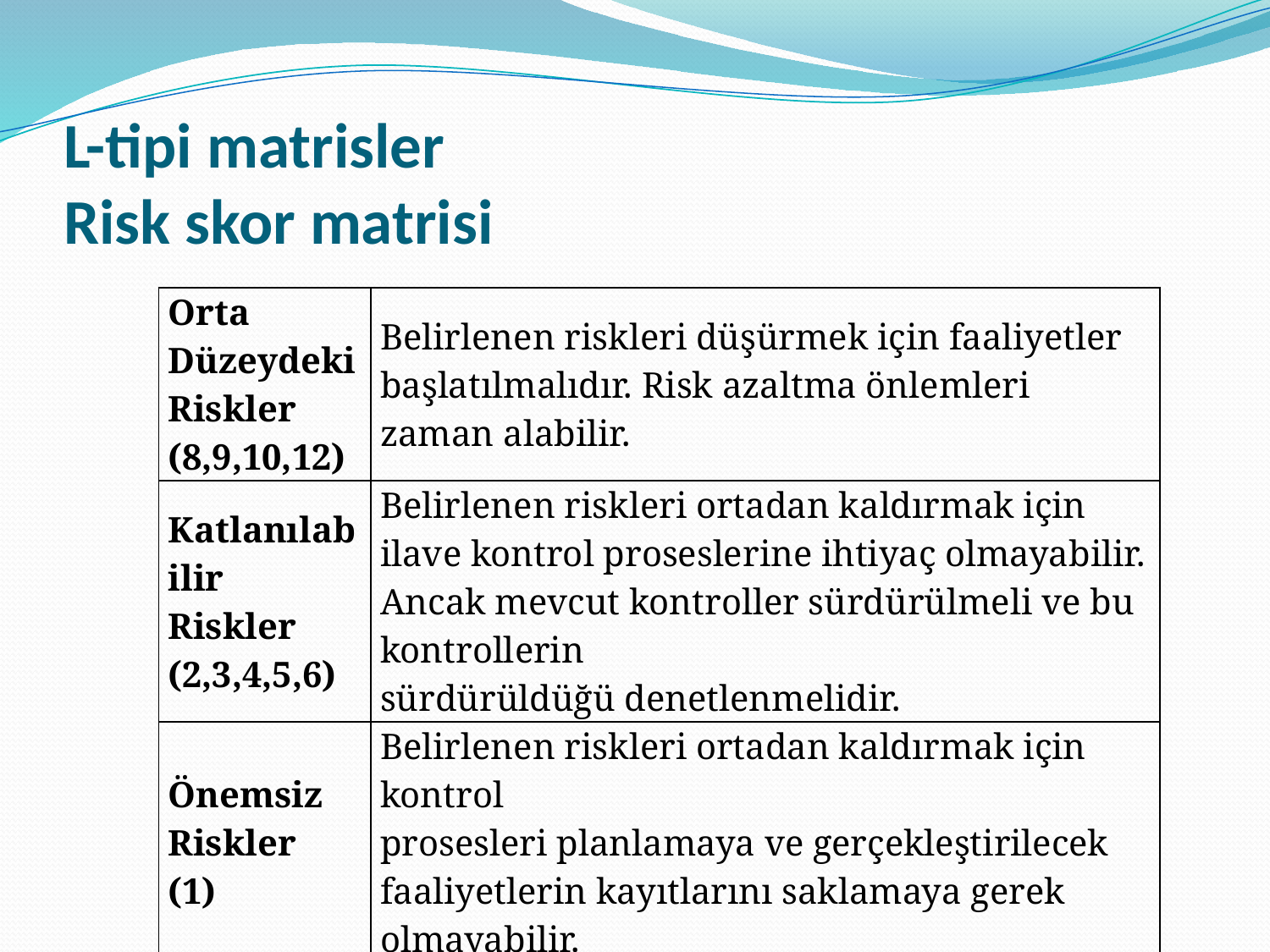

L-tipi matrisler
Risk skor matrisi
| Orta Düzeydeki Riskler (8,9,10,12) | Belirlenen riskleri düşürmek için faaliyetler başlatılmalıdır. Risk azaltma önlemleri zaman alabilir. |
| --- | --- |
| Katlanılabilir Riskler (2,3,4,5,6) | Belirlenen riskleri ortadan kaldırmak için ilave kontrol proseslerine ihtiyaç olmayabilir. Ancak mevcut kontroller sürdürülmeli ve bu kontrollerin sürdürüldüğü denetlenmelidir. |
| Önemsiz Riskler (1) | Belirlenen riskleri ortadan kaldırmak için kontrol prosesleri planlamaya ve gerçekleştirilecek faaliyetlerin kayıtlarını saklamaya gerek olmayabilir. |